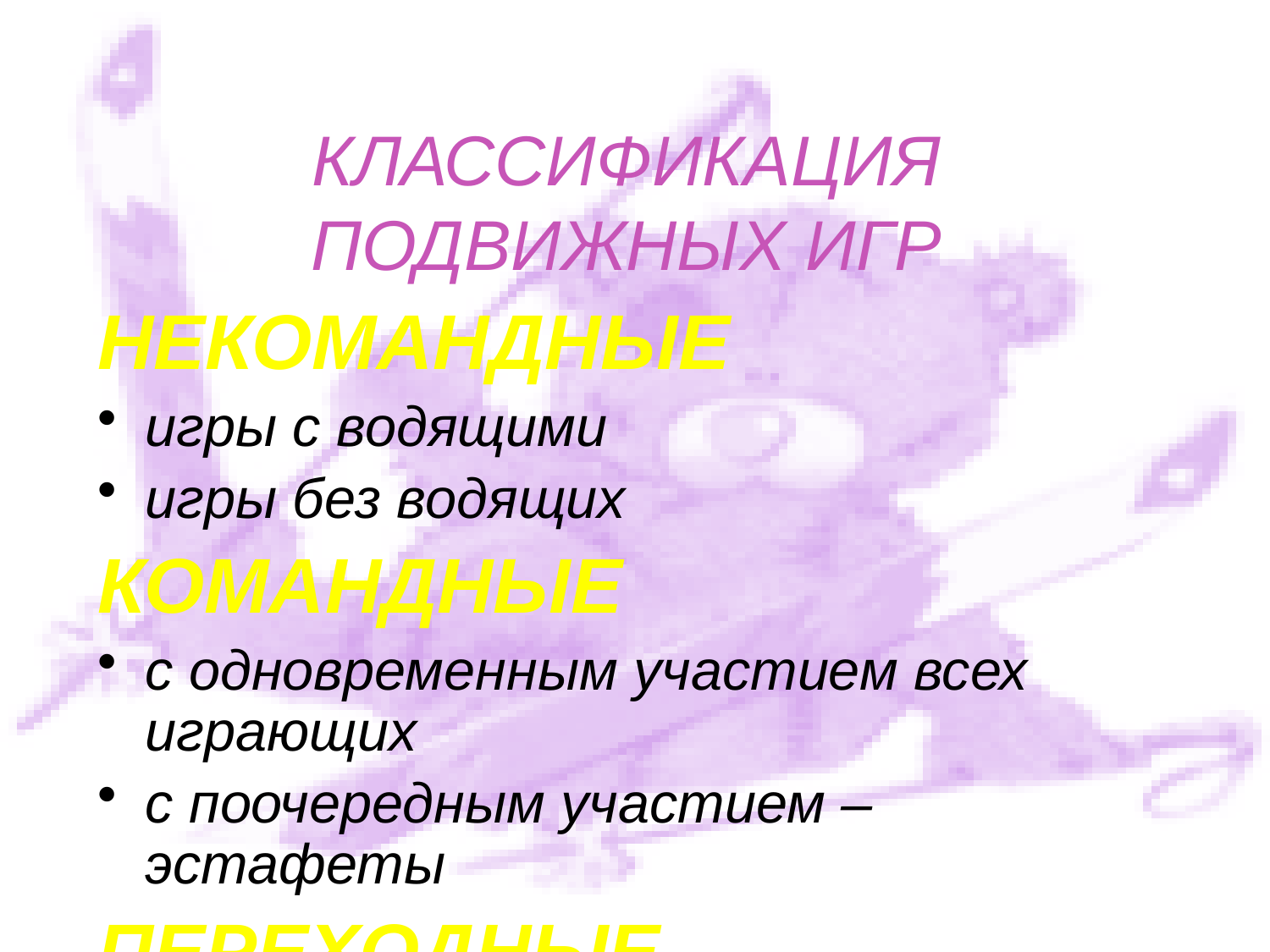

# КЛАССИФИКАЦИЯ ПОДВИЖНЫХ ИГР
НЕКОМАНДНЫЕ
игры с водящими
игры без водящих
КОМАНДНЫЕ
с одновременным участием всех играющих
с поочередным участием – эстафеты
ПЕРЕХОДНЫЕ